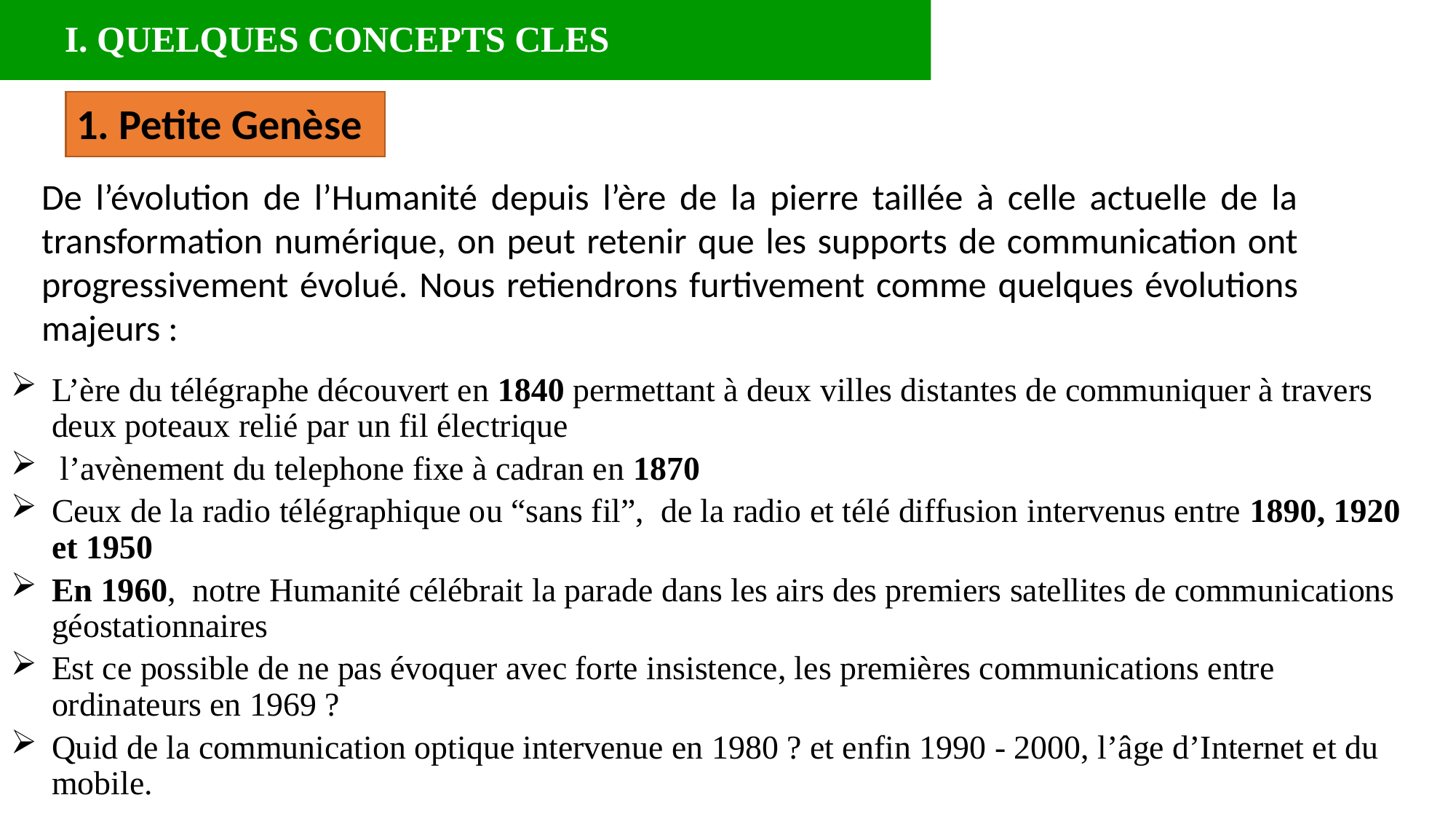

I. QUELQUES CONCEPTS CLES
1. Petite Genèse
De l’évolution de l’Humanité depuis l’ère de la pierre taillée à celle actuelle de la transformation numérique, on peut retenir que les supports de communication ont progressivement évolué. Nous retiendrons furtivement comme quelques évolutions majeurs :
L’ère du télégraphe découvert en 1840 permettant à deux villes distantes de communiquer à travers deux poteaux relié par un fil électrique
 l’avènement du telephone fixe à cadran en 1870
Ceux de la radio télégraphique ou “sans fil”,  de la radio et télé diffusion intervenus entre 1890, 1920 et 1950
En 1960,  notre Humanité célébrait la parade dans les airs des premiers satellites de communications géostationnaires
Est ce possible de ne pas évoquer avec forte insistence, les premières communications entre ordinateurs en 1969 ?
Quid de la communication optique intervenue en 1980 ? et enfin 1990 - 2000, l’âge d’Internet et du mobile.